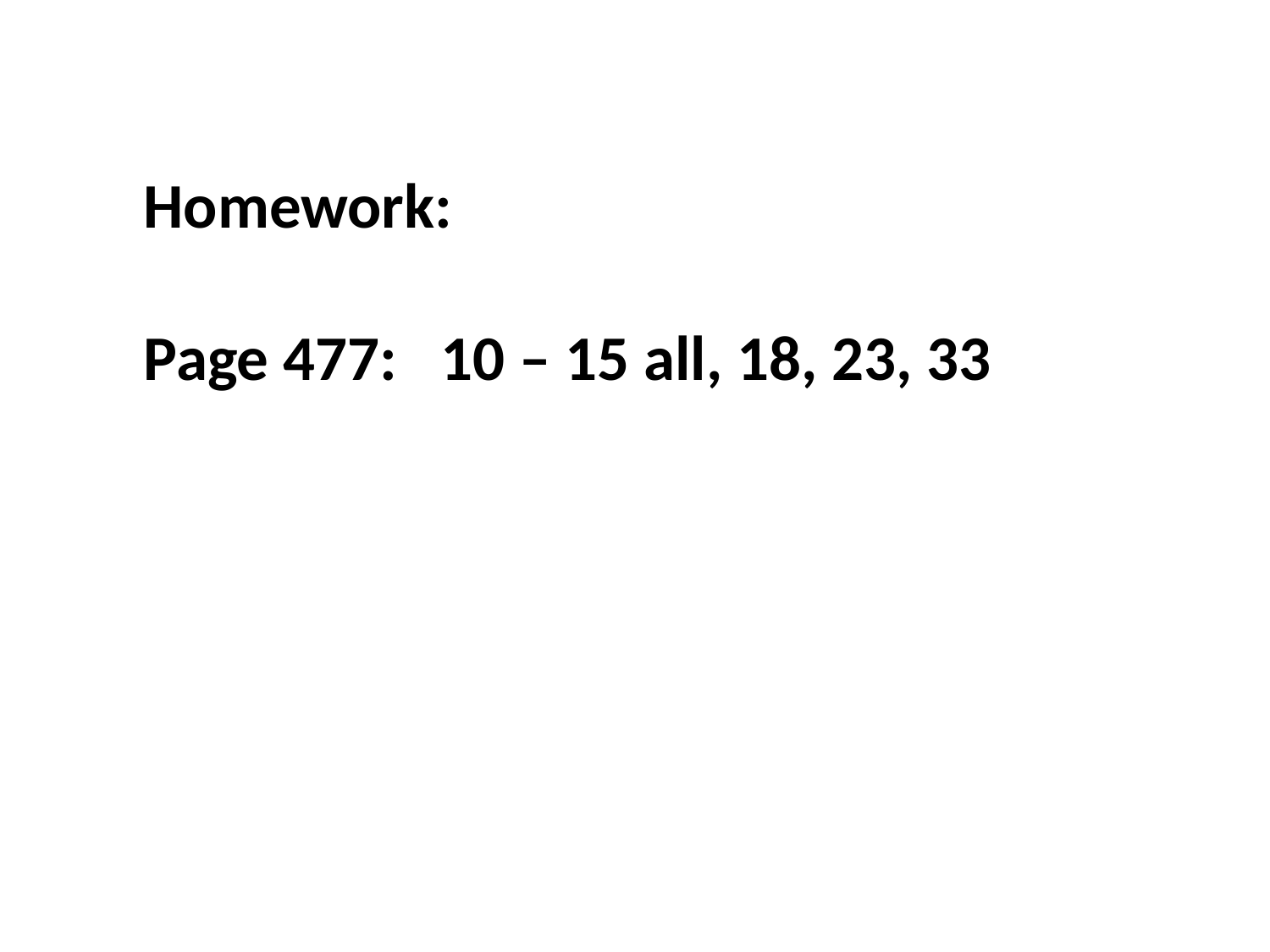

Homework:

Page 477:   10 – 15 all, 18, 23, 33